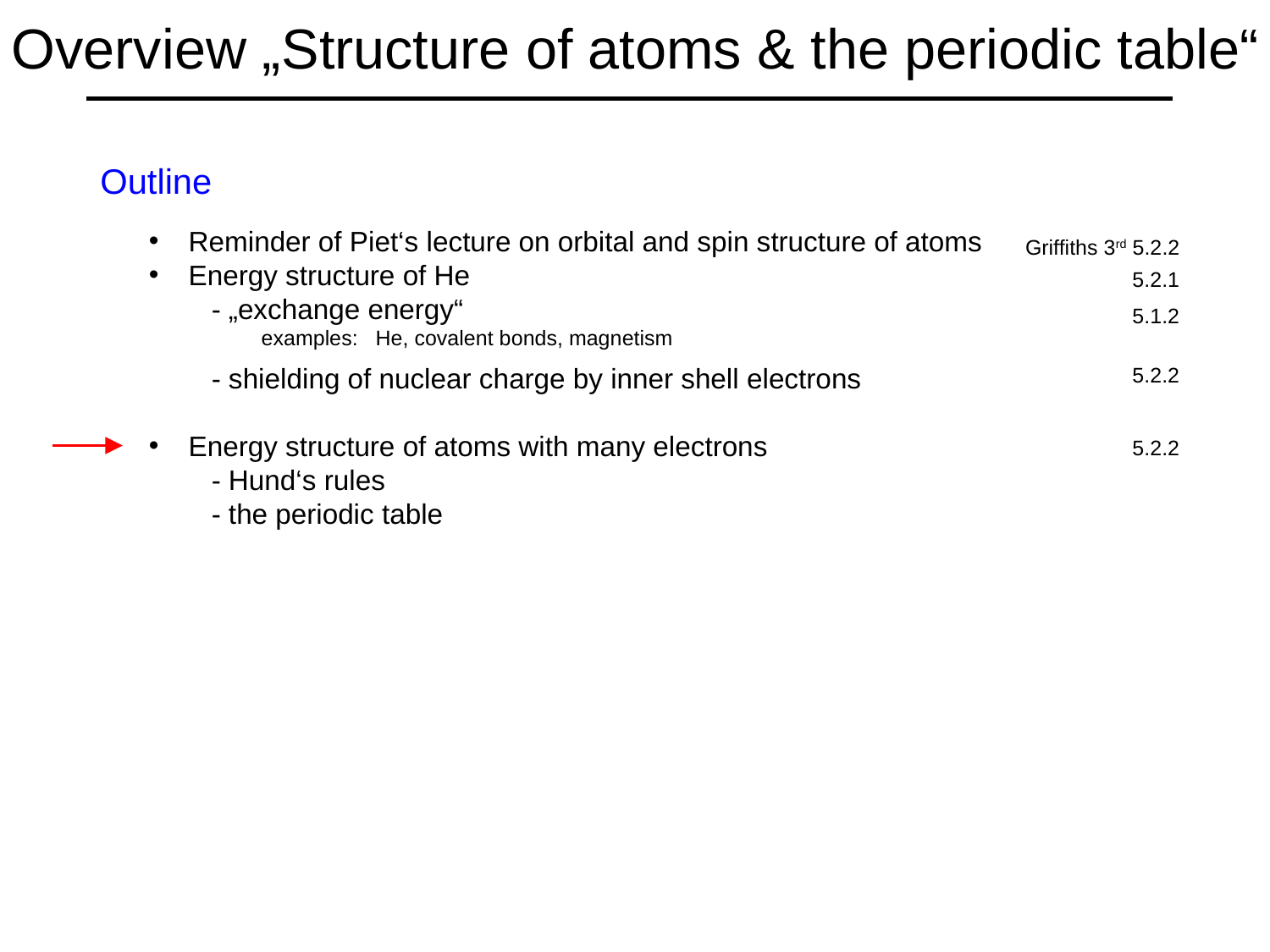

Overview „Structure of atoms & the periodic table“
Outline
Reminder of Piet‘s lecture on orbital and spin structure of atoms
Energy structure of He
        - „exchange energy“
                   examples:   He, covalent bonds, magnetism

        - shielding of nuclear charge by inner shell electrons

Energy structure of atoms with many electrons
        - Hund‘s rules
        - the periodic table

Griffiths 3rd 5.2.2
5.2.1
5.1.2
5.2.2
5.2.2